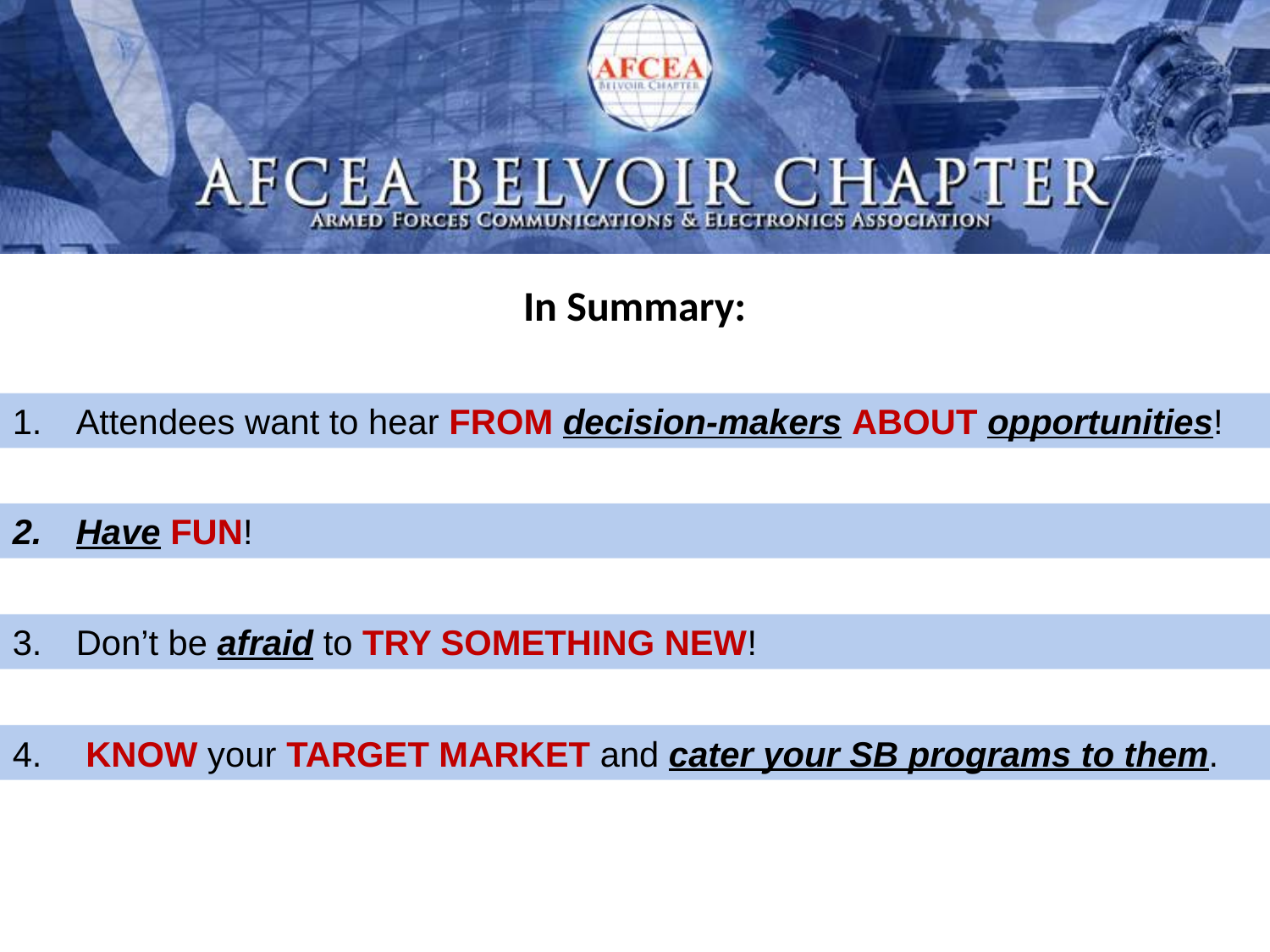

In Summary:
Attendees want to hear FROM decision-makers ABOUT opportunities!
Have FUN!
Don’t be afraid to TRY SOMETHING NEW!
 KNOW your TARGET MARKET and cater your SB programs to them.